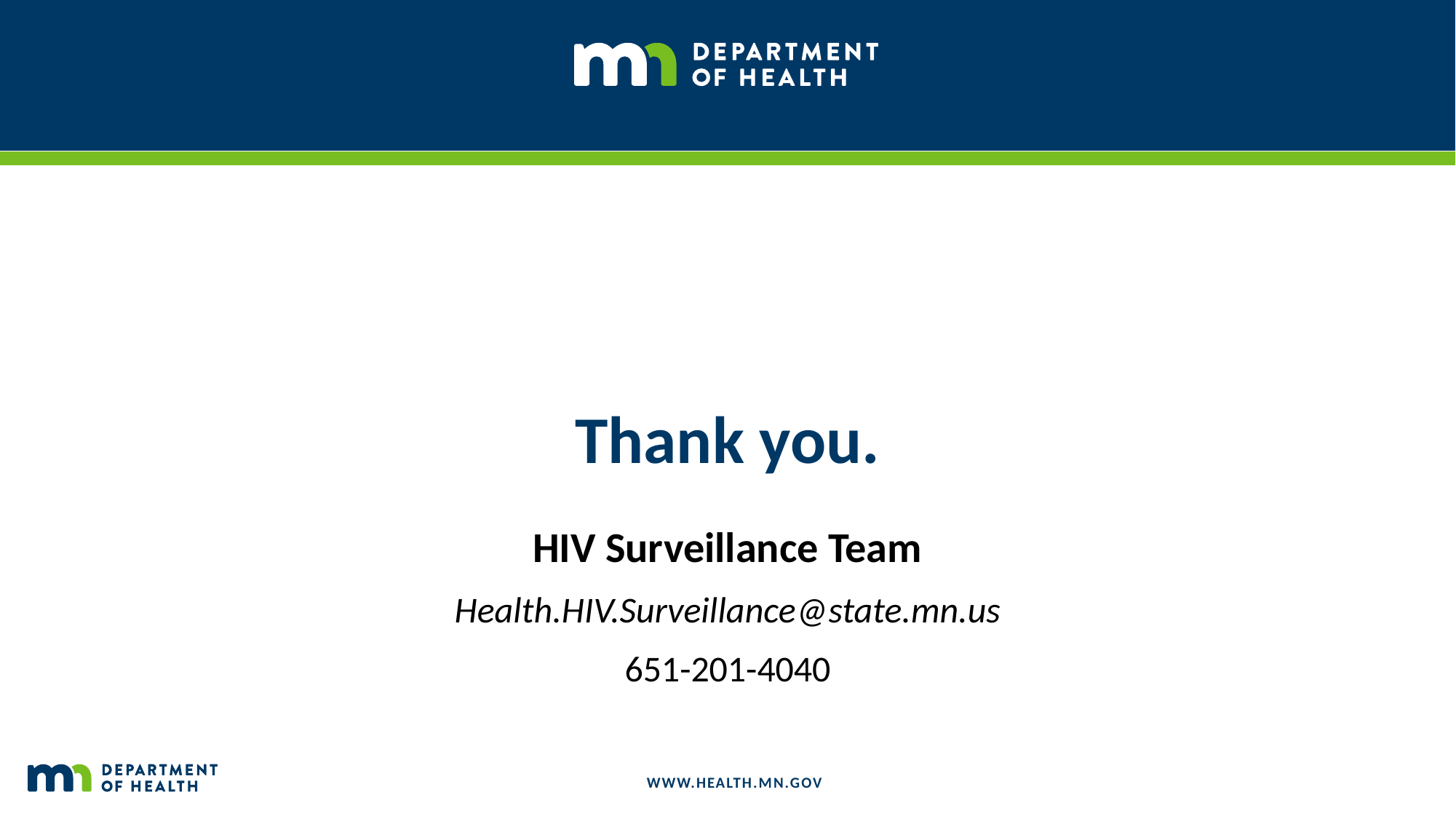

# Thank you.
HIV Surveillance Team
Health.HIV.Surveillance@state.mn.us
651-201-4040